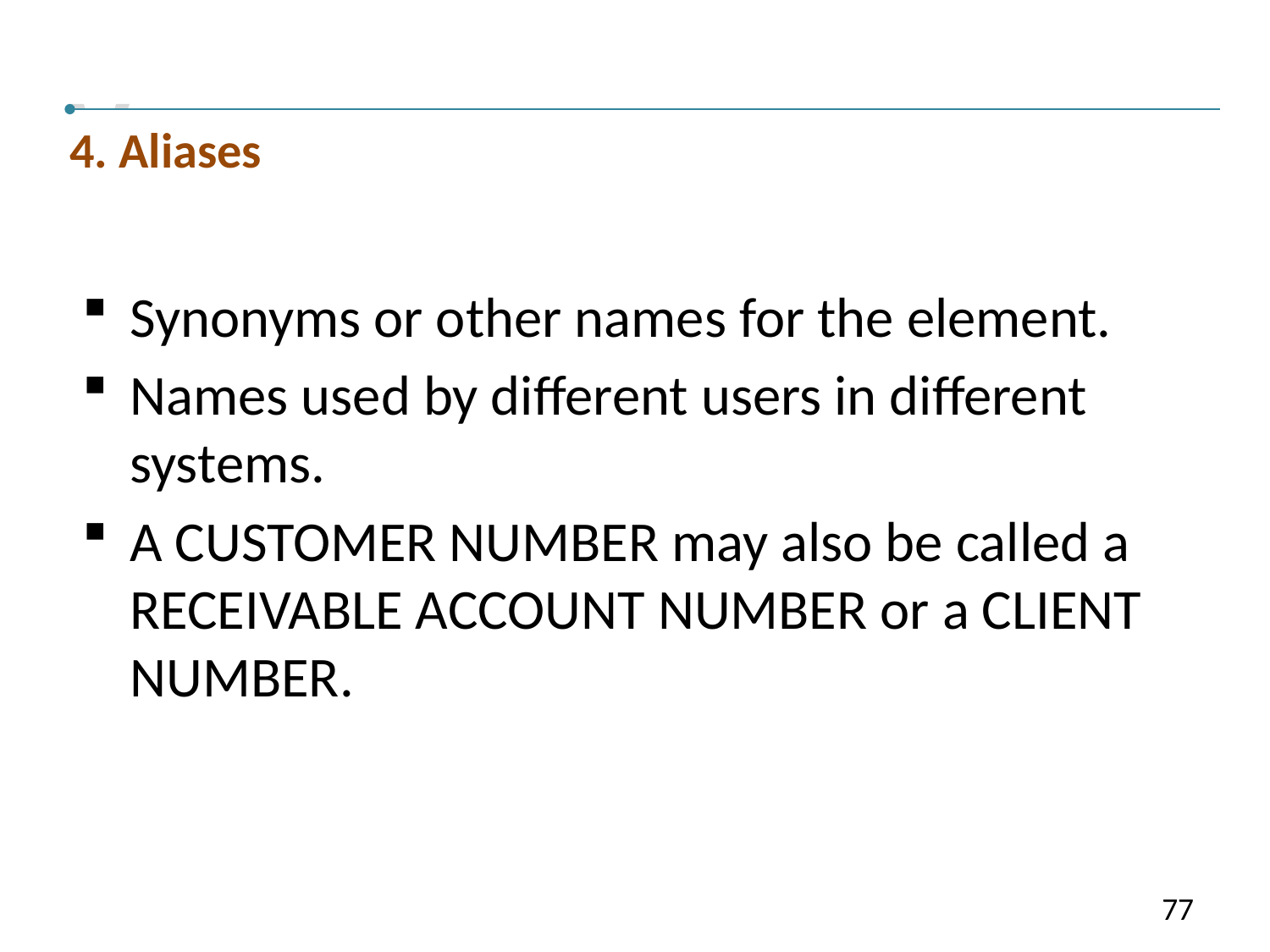

V
4. Aliases

Synonyms or other names for the element.
Names used by different users in different systems.
A CUSTOMER NUMBER may also be called a RECEIVABLE ACCOUNT NUMBER or a CLIENT NUMBER.
77